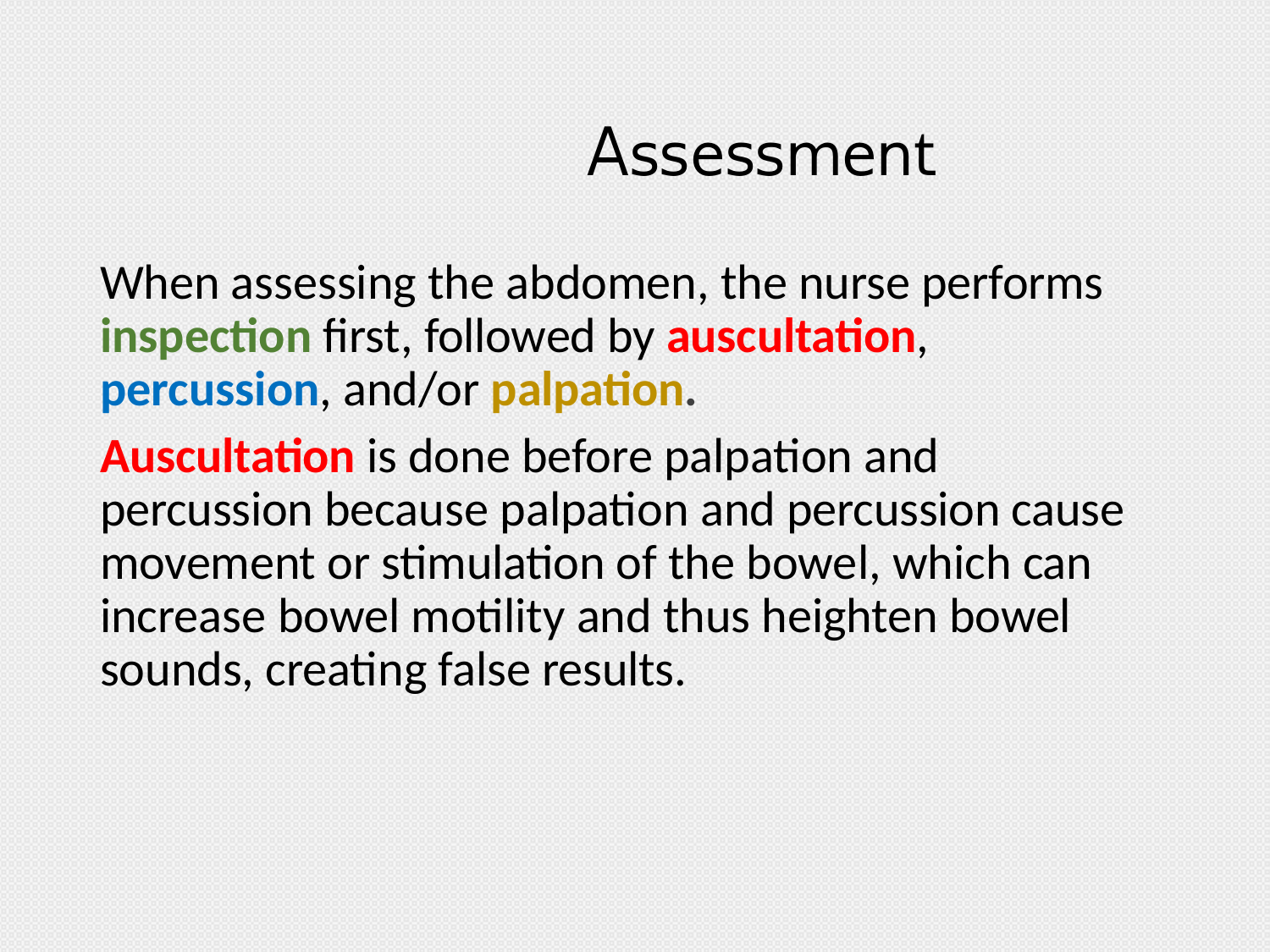

# Assessment
When assessing the abdomen, the nurse performs inspection first, followed by auscultation, percussion, and/or palpation.
Auscultation is done before palpation and percussion because palpation and percussion cause movement or stimulation of the bowel, which can increase bowel motility and thus heighten bowel sounds, creating false results.